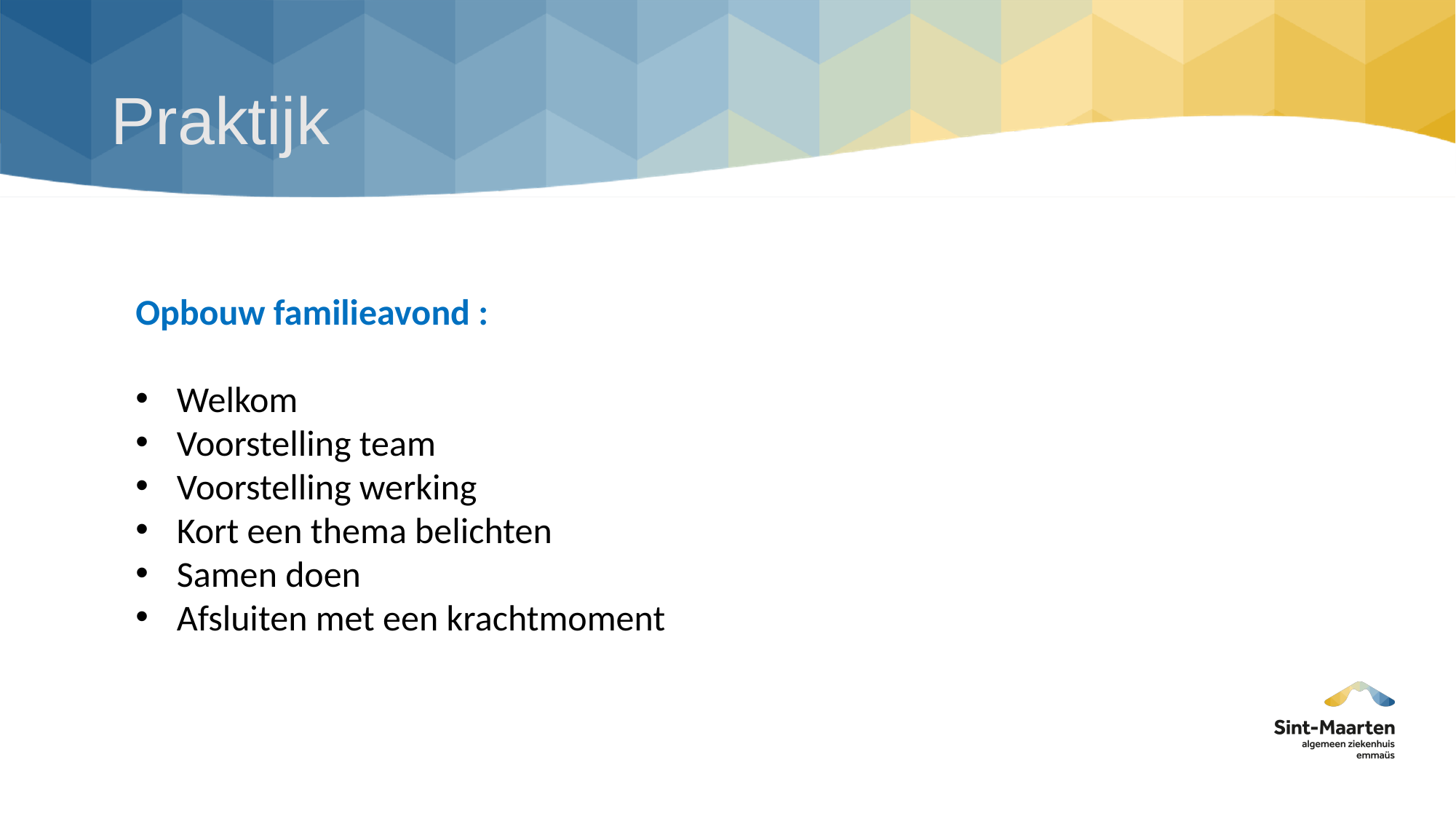

# Praktijk
Opbouw familieavond :

Welkom
Voorstelling team
Voorstelling werking
Kort een thema belichten
Samen doen
Afsluiten met een krachtmoment